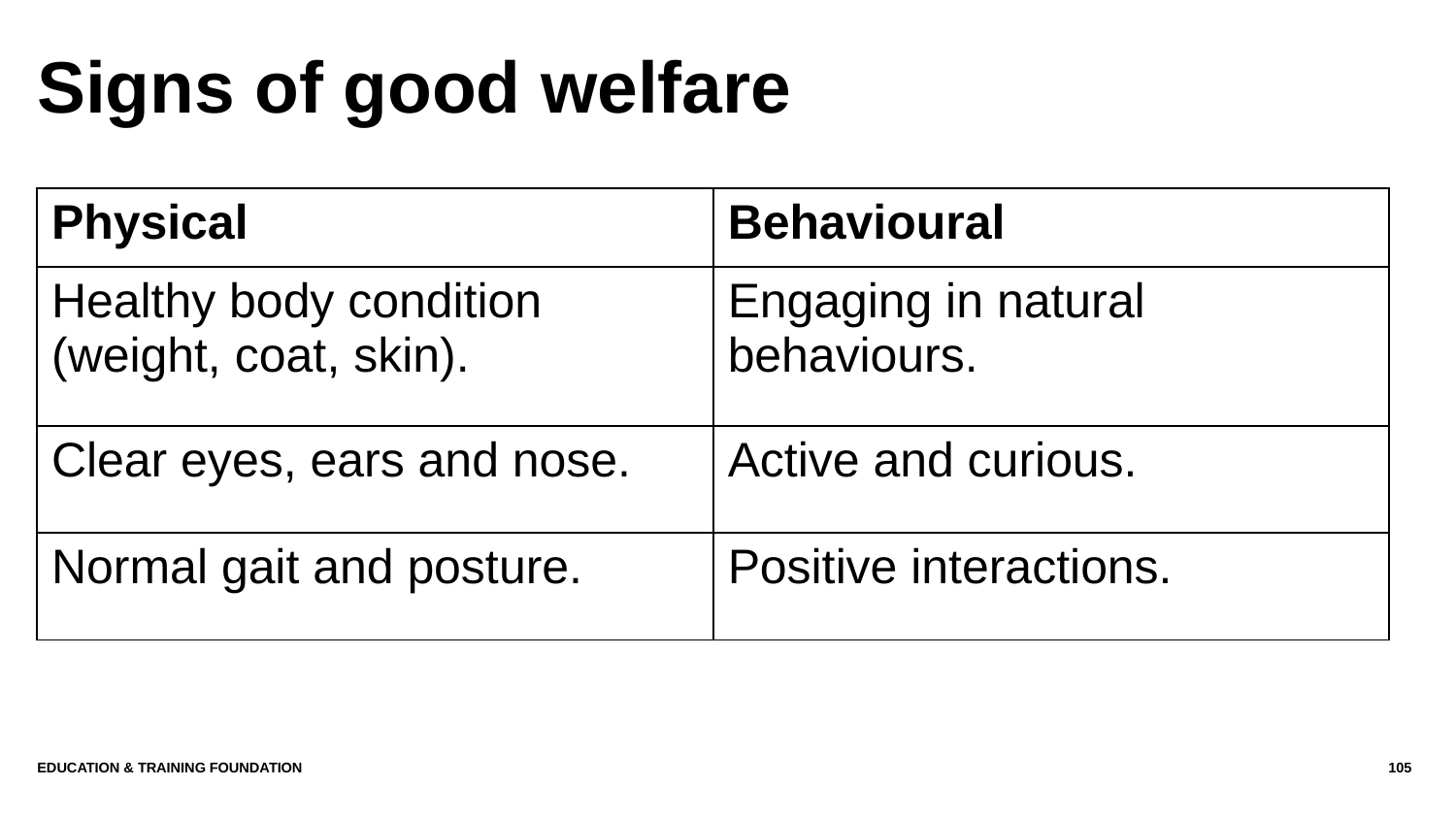

# Signs of good welfare
| Physical | Behavioural |
| --- | --- |
| Healthy body condition (weight, coat, skin). | Engaging in natural behaviours. |
| Clear eyes, ears and nose. | Active and curious. |
| Normal gait and posture. | Positive interactions. |
Education & Training Foundation
105